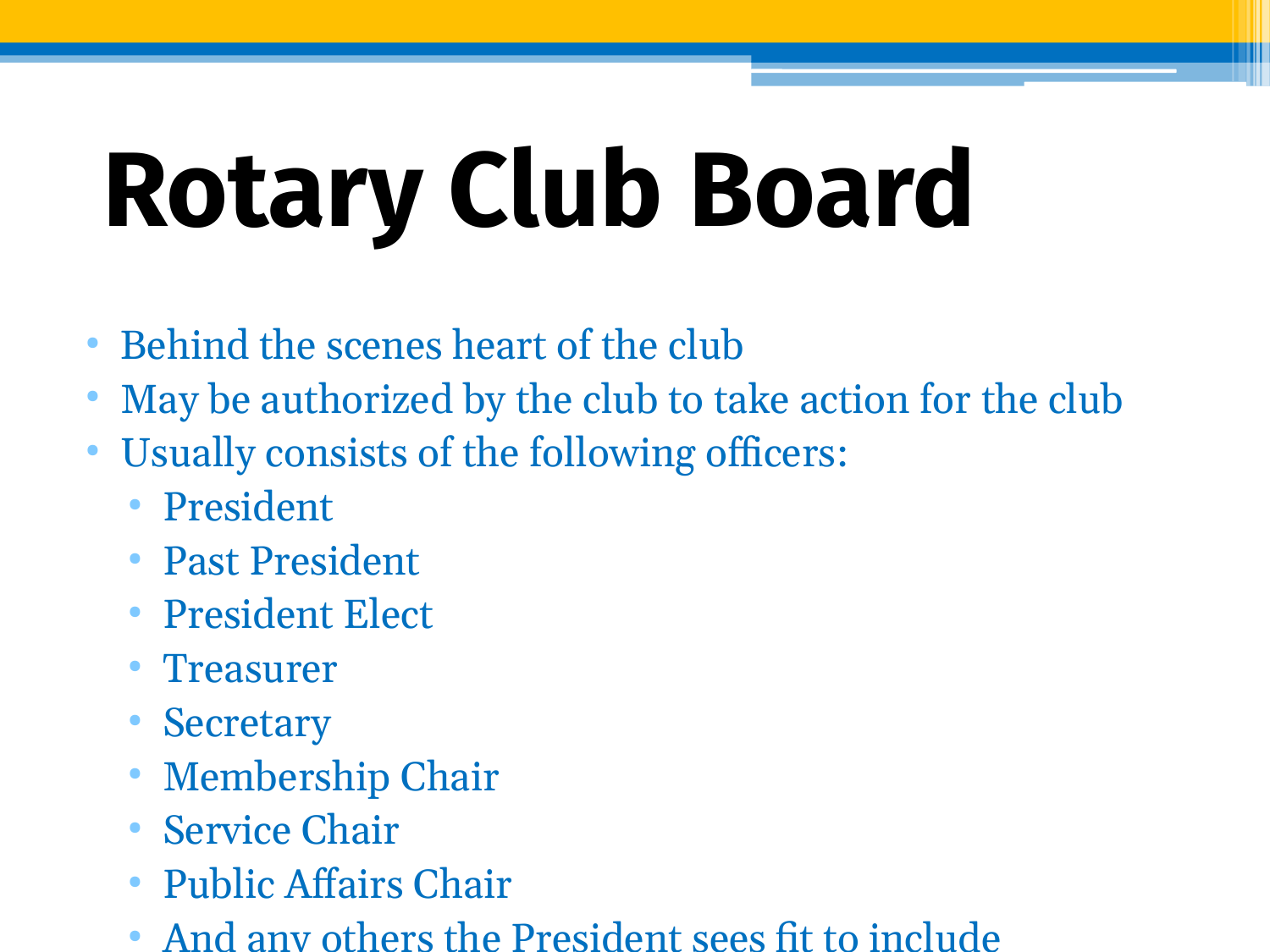

# Rotary Club Board
Behind the scenes heart of the club
May be authorized by the club to take action for the club
Usually consists of the following officers:
President
Past President
President Elect
Treasurer
Secretary
Membership Chair
Service Chair
Public Affairs Chair
And any others the President sees fit to include